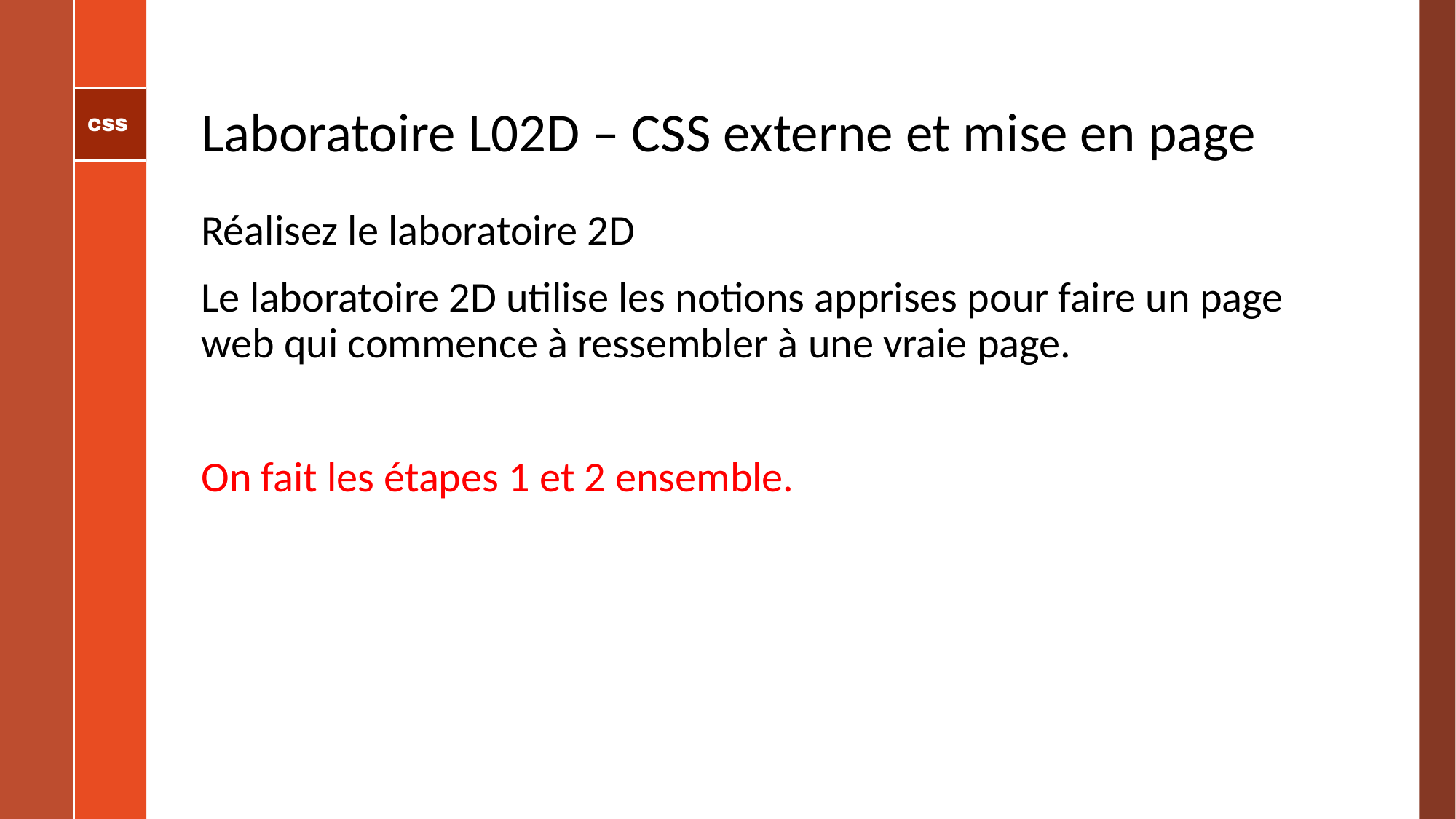

# Laboratoire L02D – CSS externe et mise en page
Réalisez le laboratoire 2D
Le laboratoire 2D utilise les notions apprises pour faire un page web qui commence à ressembler à une vraie page.

On fait les étapes 1 et 2 ensemble.